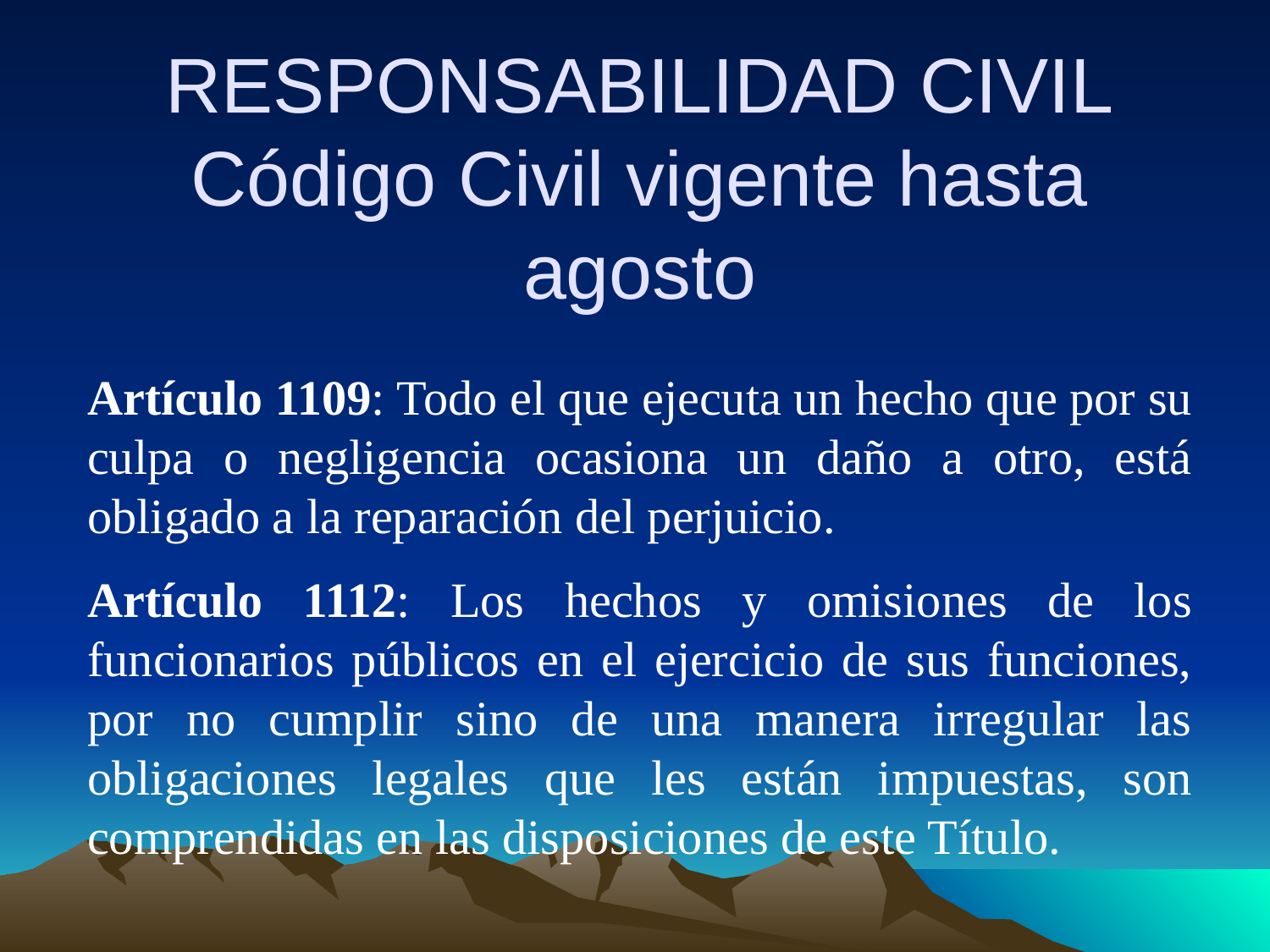

# RESPONSABILIDAD CIVIL Código Civil vigente hasta agosto
Artículo 1109: Todo el que ejecuta un hecho que por su culpa o negligencia ocasiona un daño a otro, está obligado a la reparación del perjuicio.
Artículo 1112: Los hechos y omisiones de los funcionarios públicos en el ejercicio de sus funciones, por no cumplir sino de una manera irregular las obligaciones legales que les están impuestas, son comprendidas en las disposiciones de este Título.